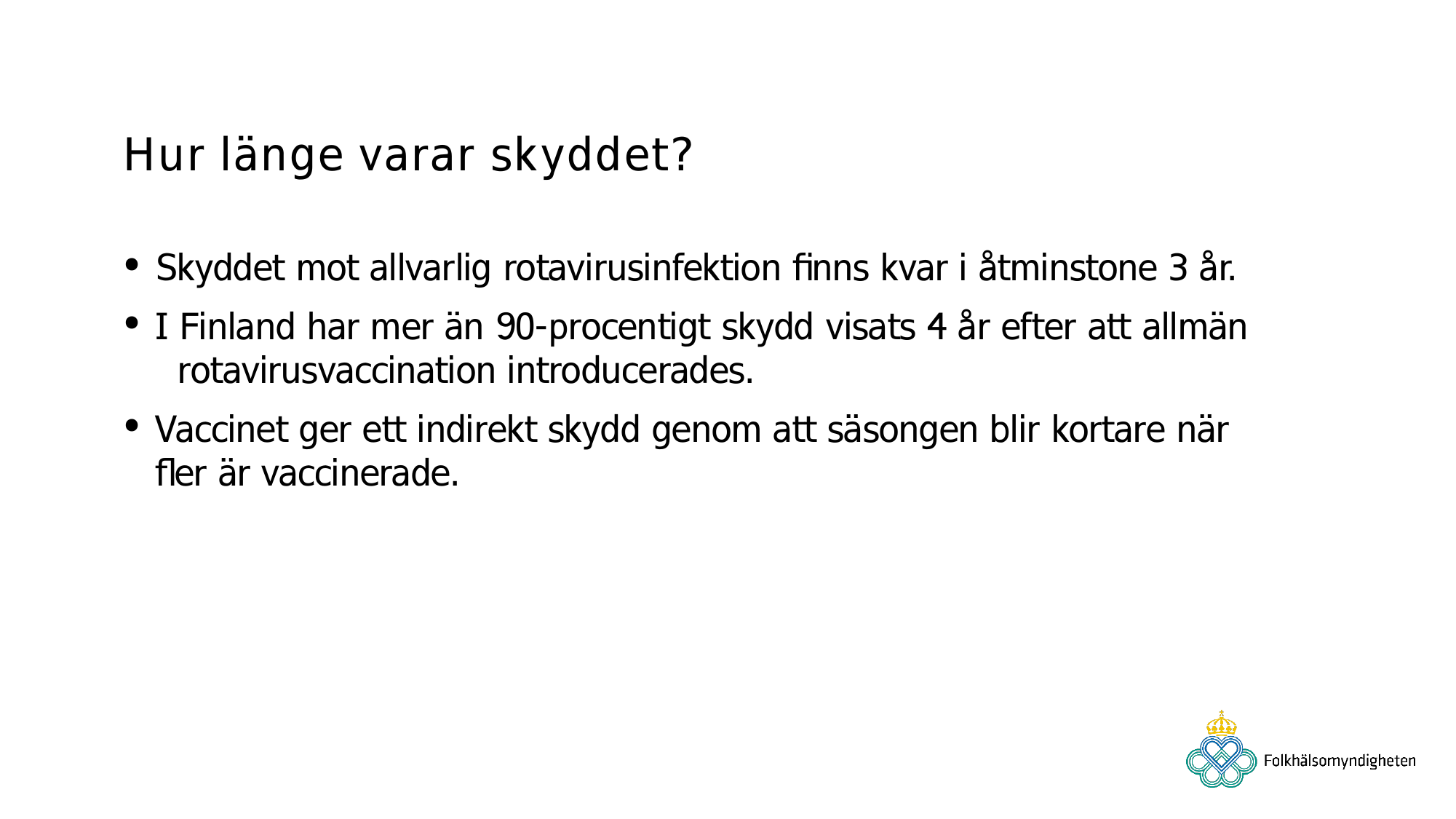

Hur länge varar skyddet?
 Skyddet mot allvarlig rotavirusinfektion finns kvar i åtminstone 3 år.
I Finland har mer än 90-procentigt skydd visats 4 år efter att allmän   rotavirusvaccination introducerades.
Vaccinet ger ett indirekt skydd genom att säsongen blir kortare när fler är vaccinerade.